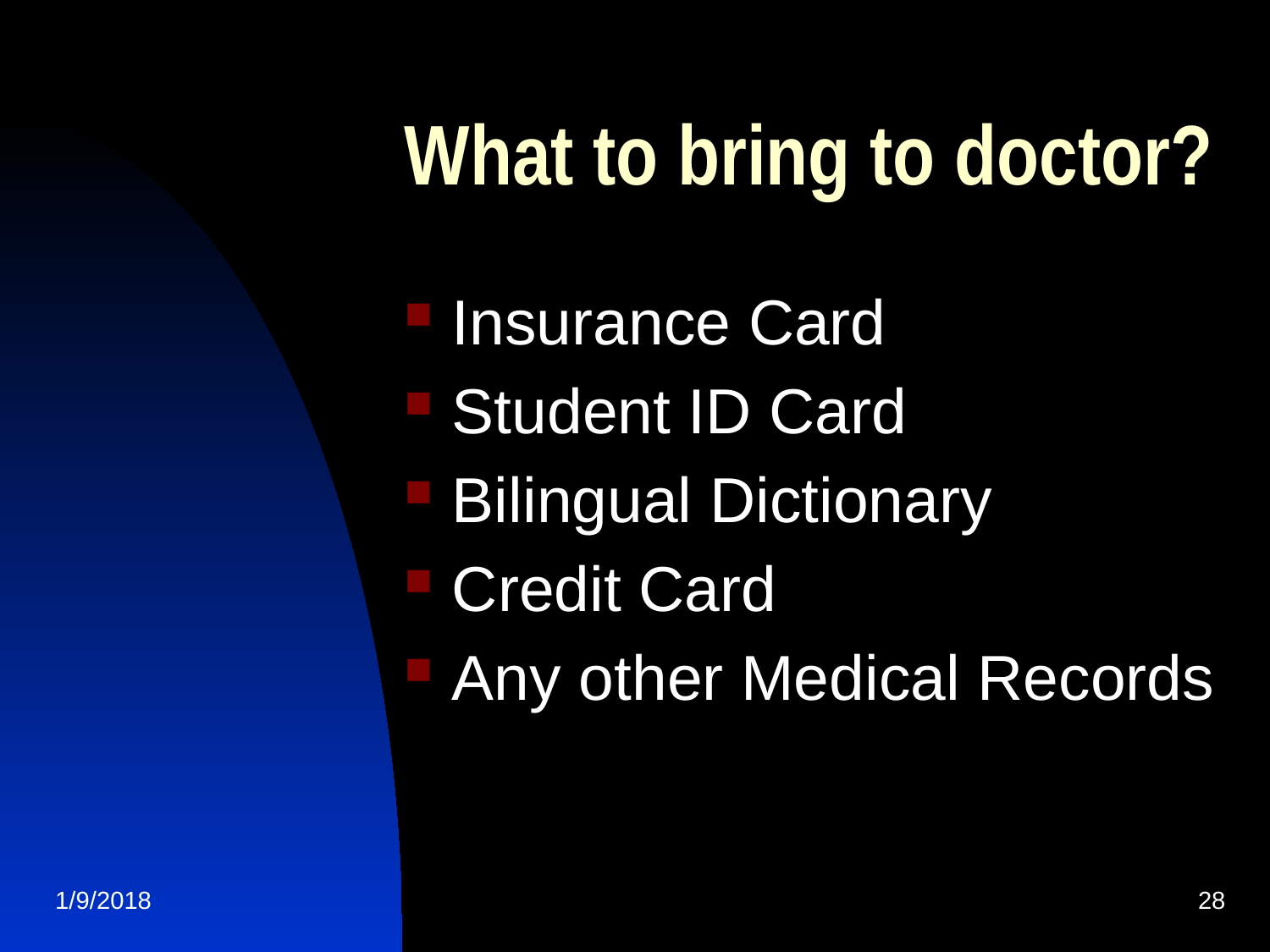

# What to bring to doctor?
Insurance Card
Student ID Card
Bilingual Dictionary
Credit Card
Any other Medical Records

1/9/2018
28